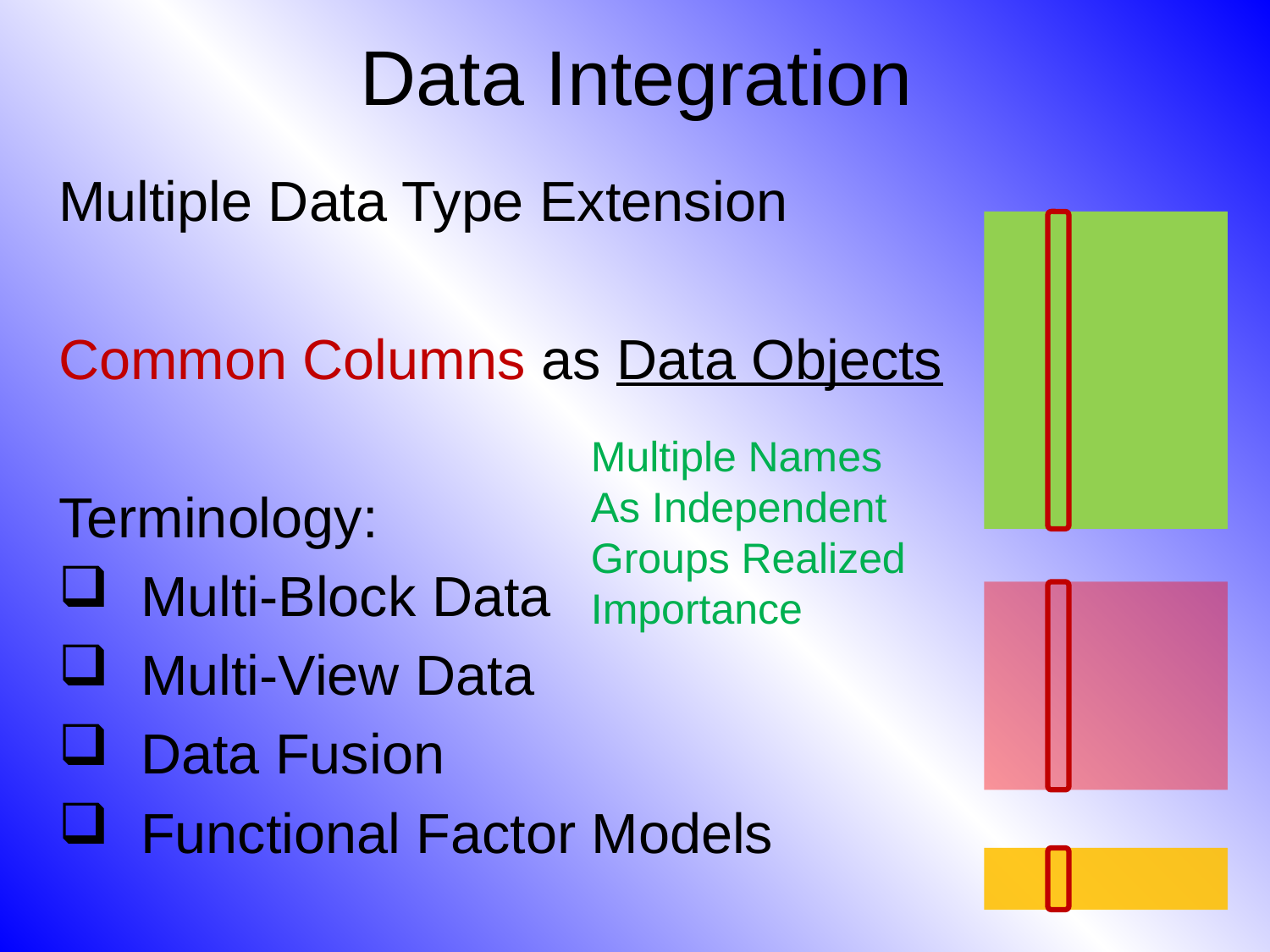

# Data Integration
Multiple Data Type Extension

Common Columns as Data Objects

Terminology:
  Multi-Block Data
  Multi-View Data
  Data Fusion
  Functional Factor Models

Multiple Names
As Independent
Groups Realized
Importance